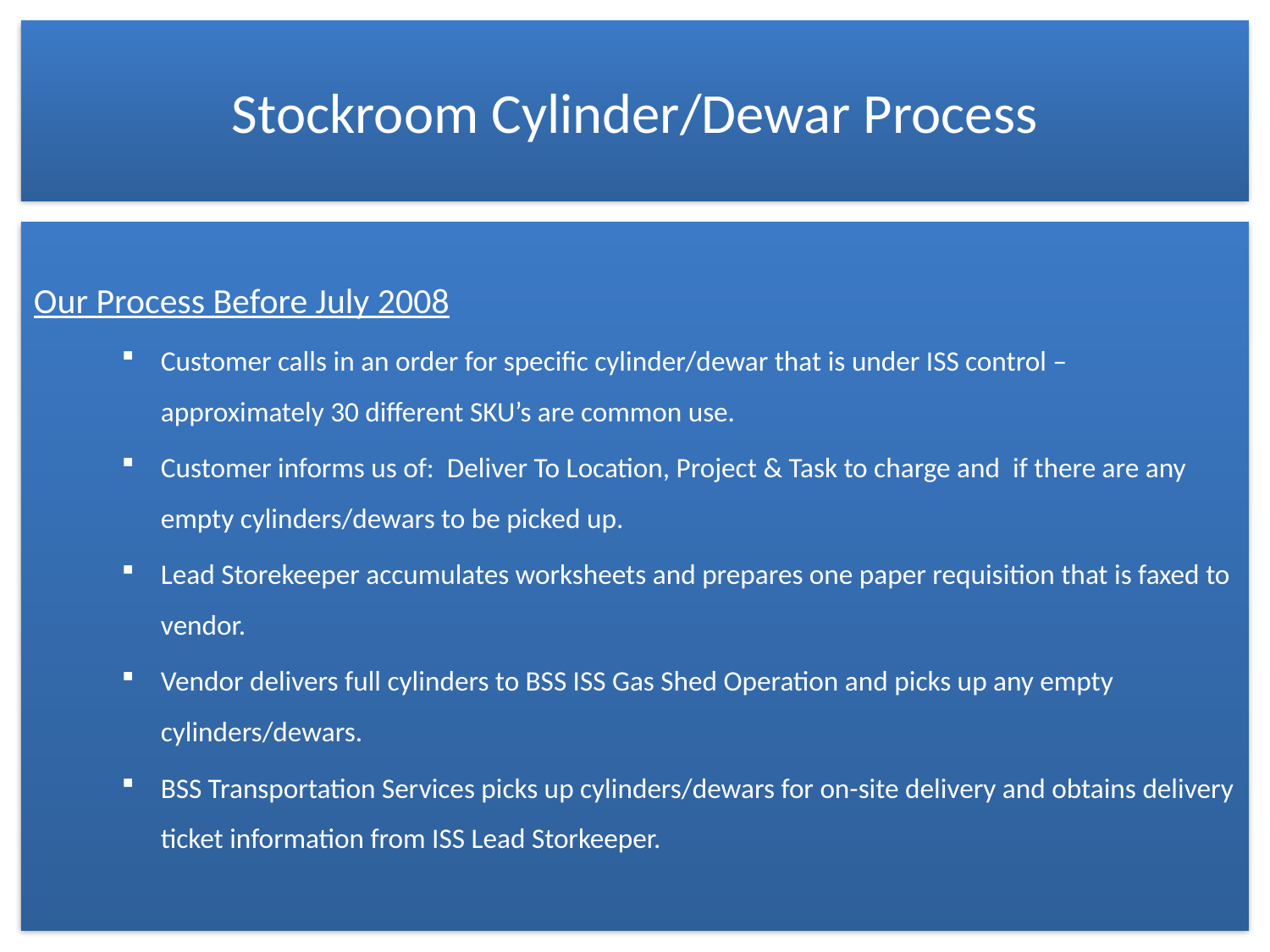

# Stockroom Cylinder/Dewar Process

Our Process Before July 2008
Customer calls in an order for specific cylinder/dewar that is under ISS control – approximately 30 different SKU’s are common use.
Customer informs us of:  Deliver To Location, Project & Task to charge and  if there are any empty cylinders/dewars to be picked up.
Lead Storekeeper accumulates worksheets and prepares one paper requisition that is faxed to vendor.
Vendor delivers full cylinders to BSS ISS Gas Shed Operation and picks up any empty cylinders/dewars.
BSS Transportation Services picks up cylinders/dewars for on-site delivery and obtains delivery ticket information from ISS Lead Storkeeper.

9